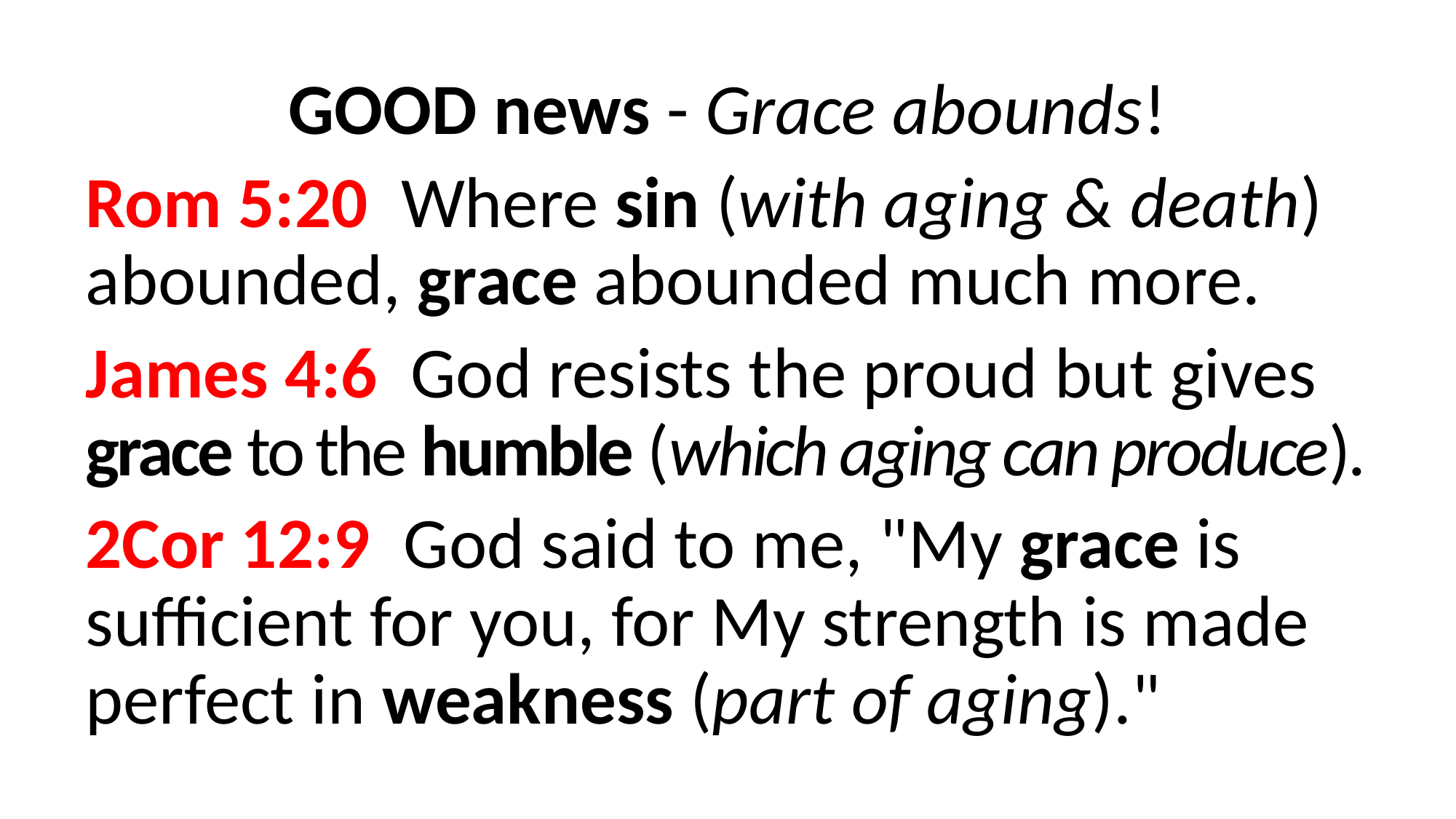

GOOD news - Grace abounds!
Rom 5:20  Where sin (with aging & death) abounded, grace abounded much more.
James 4:6  God resists the proud but gives grace to the humble (which aging can produce).
2Cor 12:9  God said to me, "My grace is sufficient for you, for My strength is made perfect in weakness (part of aging)."